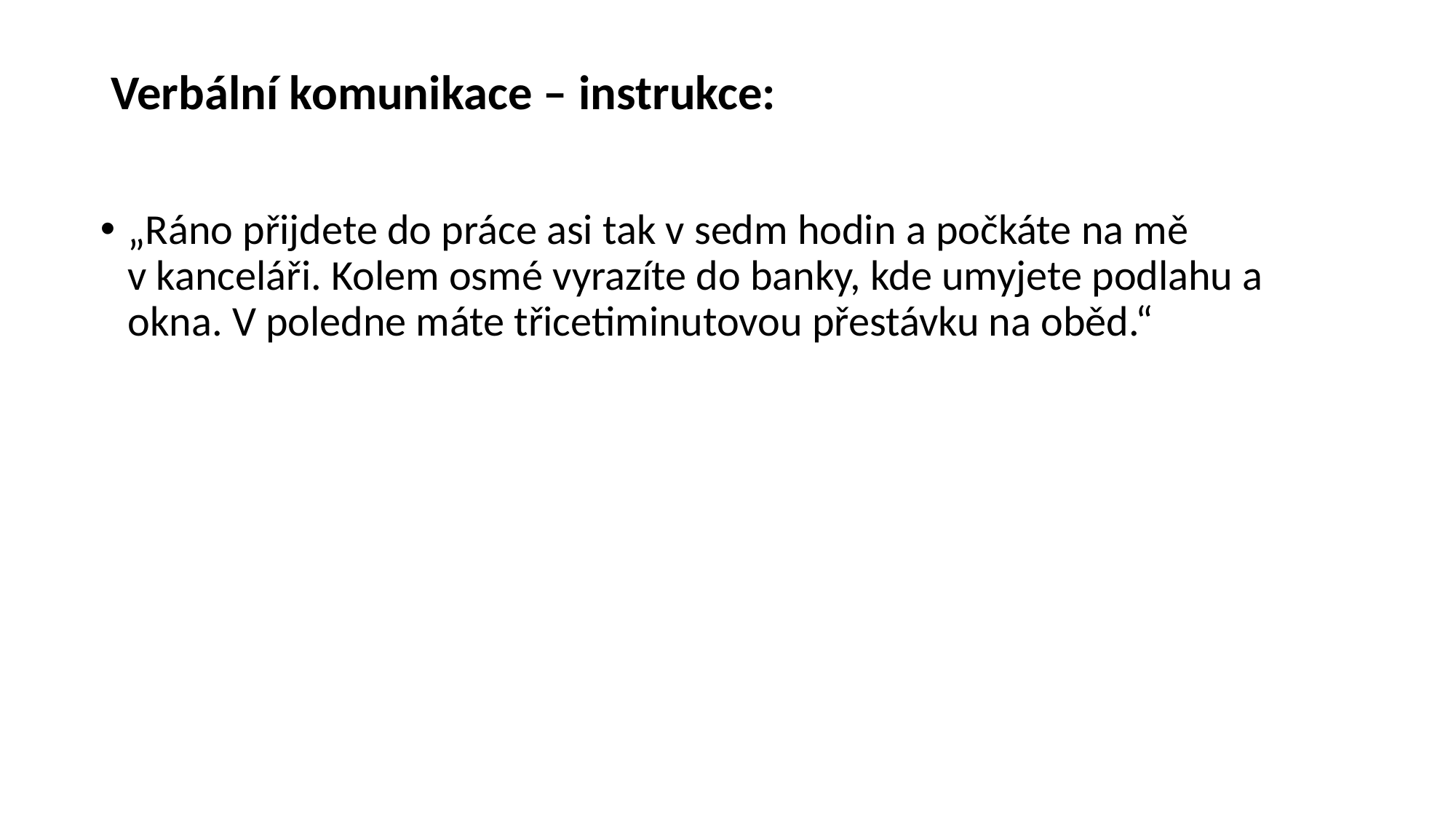

# Verbální komunikace – instrukce:

„Ráno přijdete do práce asi tak v sedm hodin a počkáte na mě
v kanceláři. Kolem osmé vyrazíte do banky, kde umyjete podlahu a okna. V poledne máte třicetiminutovou přestávku na oběd.“